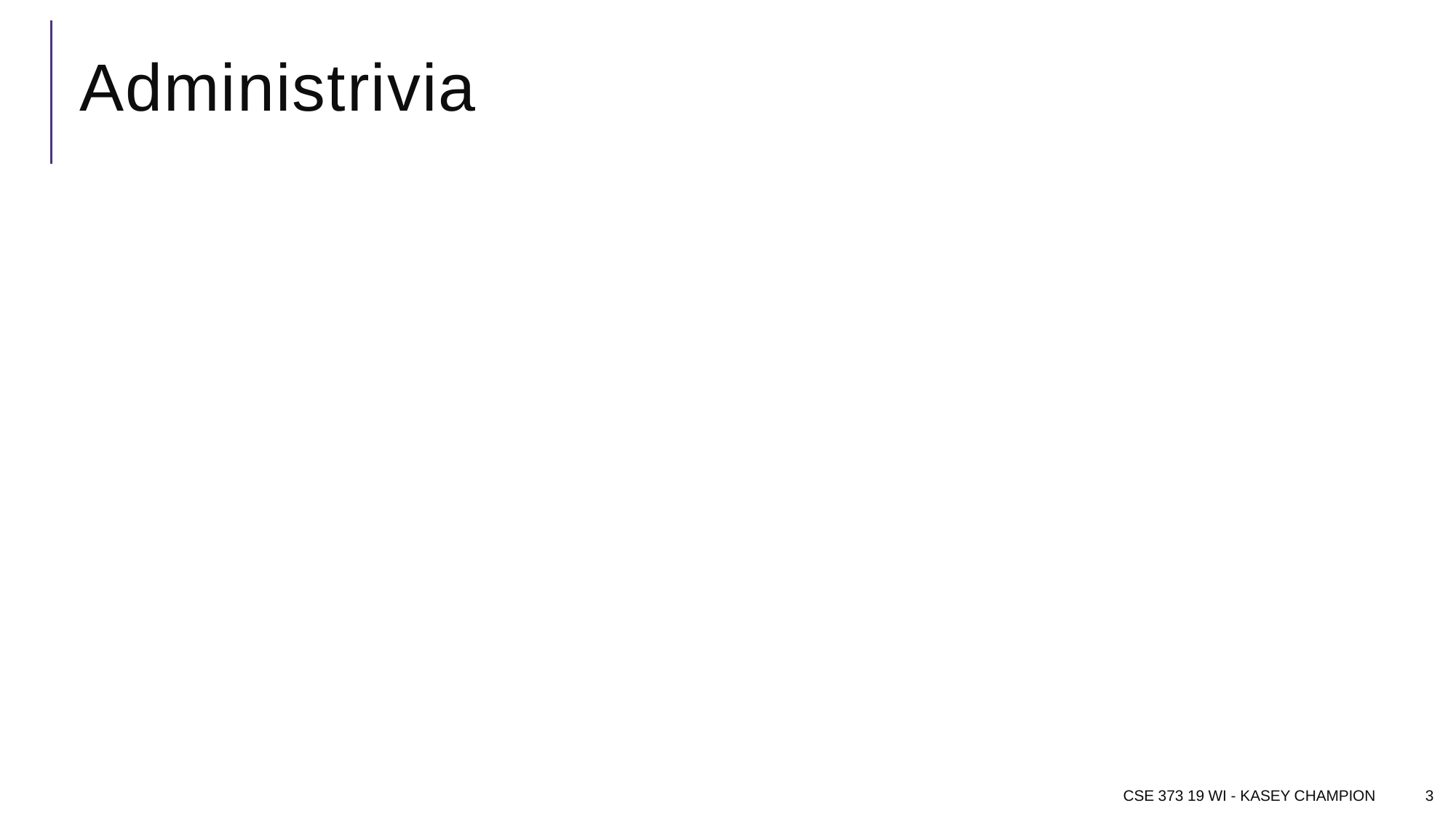

# Administrivia

CSE 373 19 wi - Kasey Champion
3